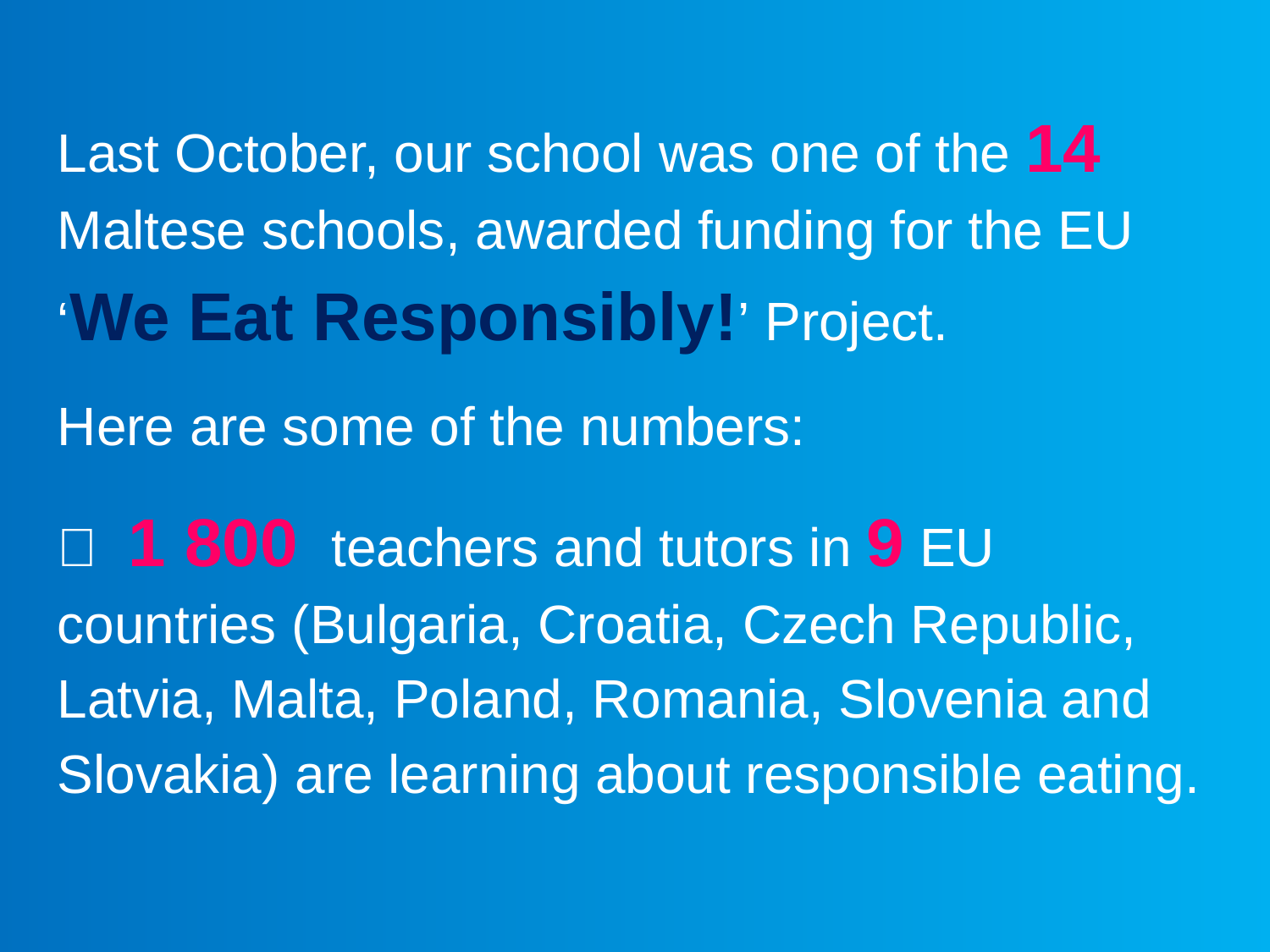

Last October, our school was one of the 14 Maltese schools, awarded funding for the EU ‘We Eat Responsibly!’ Project.
Here are some of the numbers:
•  1 800  teachers and tutors in 9 EU countries (Bulgaria, Croatia, Czech Republic, Latvia, Malta, Poland, Romania, Slovenia and Slovakia) are learning about responsible eating.